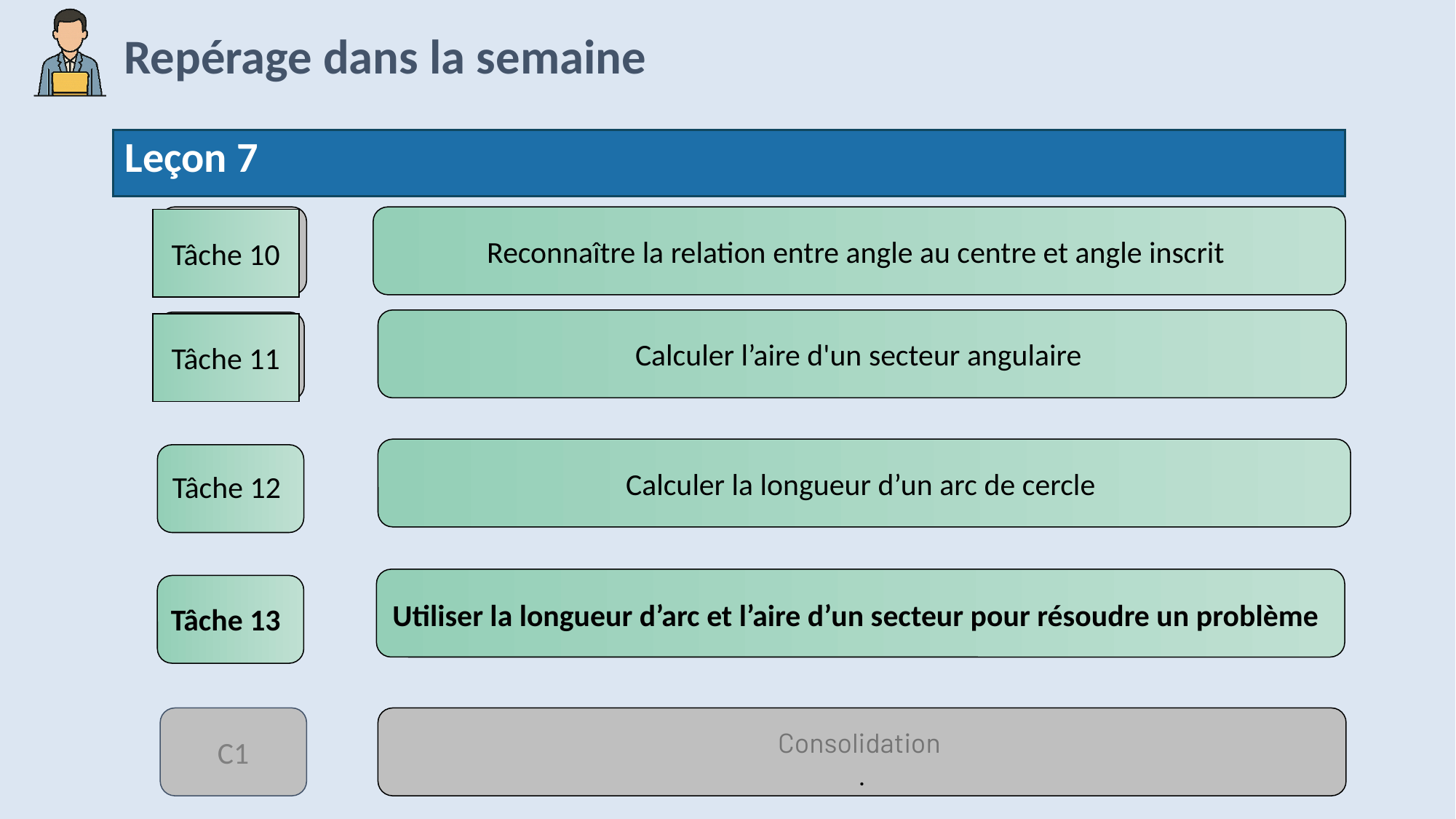

Leçon 7

Reconnaître la relation entre angle au centre et angle inscrit

Tâche 10
Calculer l’aire d'un secteur angulaire

Tâche 11
Calculer la longueur d’un arc de cercle

Tâche 12

Utiliser la longueur d’arc et l’aire d’un secteur pour résoudre un problème

Tâche 13
C1

Consolidation
.